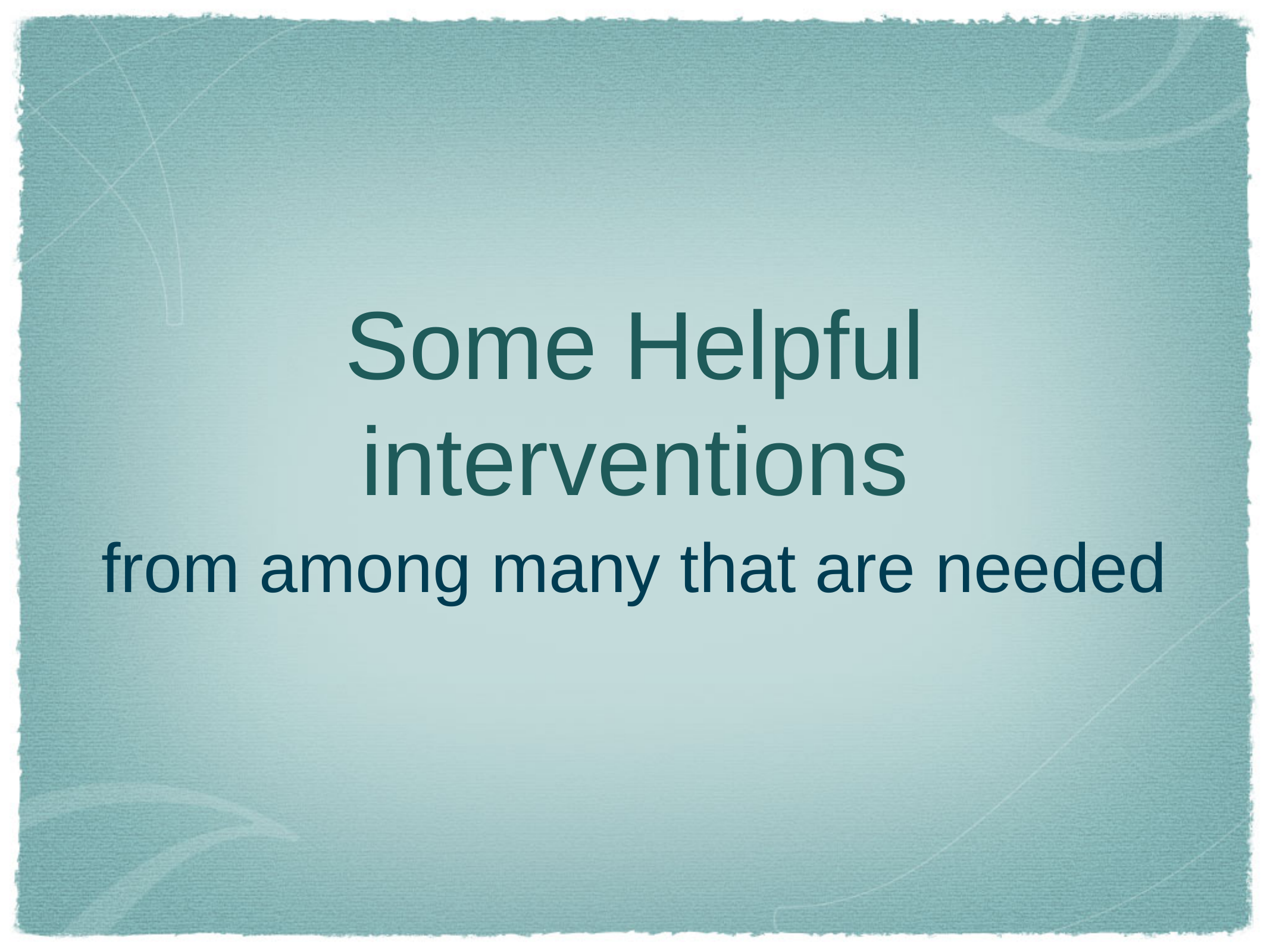

# Some Helpful interventions
from among many that are needed